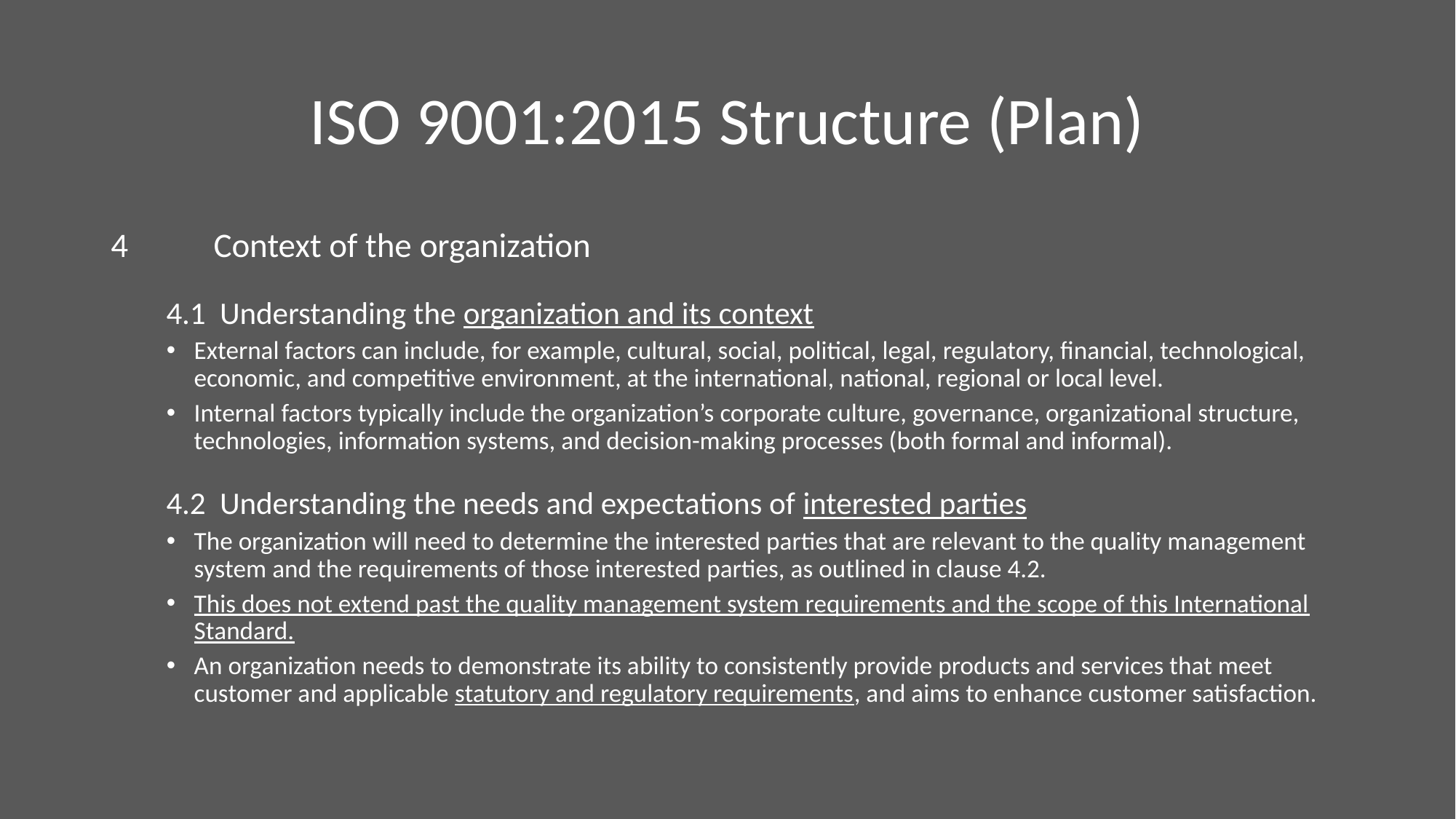

# ISO 9001:2015 Structure (Plan)
4	Context of the organization

4.1  Understanding the organization and its context
External factors can include, for example, cultural, social, political, legal, regulatory, financial, technological, economic, and competitive environment, at the international, national, regional or local level.
Internal factors typically include the organization’s corporate culture, governance, organizational structure, technologies, information systems, and decision-making processes (both formal and informal).

4.2  Understanding the needs and expectations of interested parties
The organization will need to determine the interested parties that are relevant to the quality management system and the requirements of those interested parties, as outlined in clause 4.2.
This does not extend past the quality management system requirements and the scope of this International Standard.
An organization needs to demonstrate its ability to consistently provide products and services that meet customer and applicable statutory and regulatory requirements, and aims to enhance customer satisfaction.